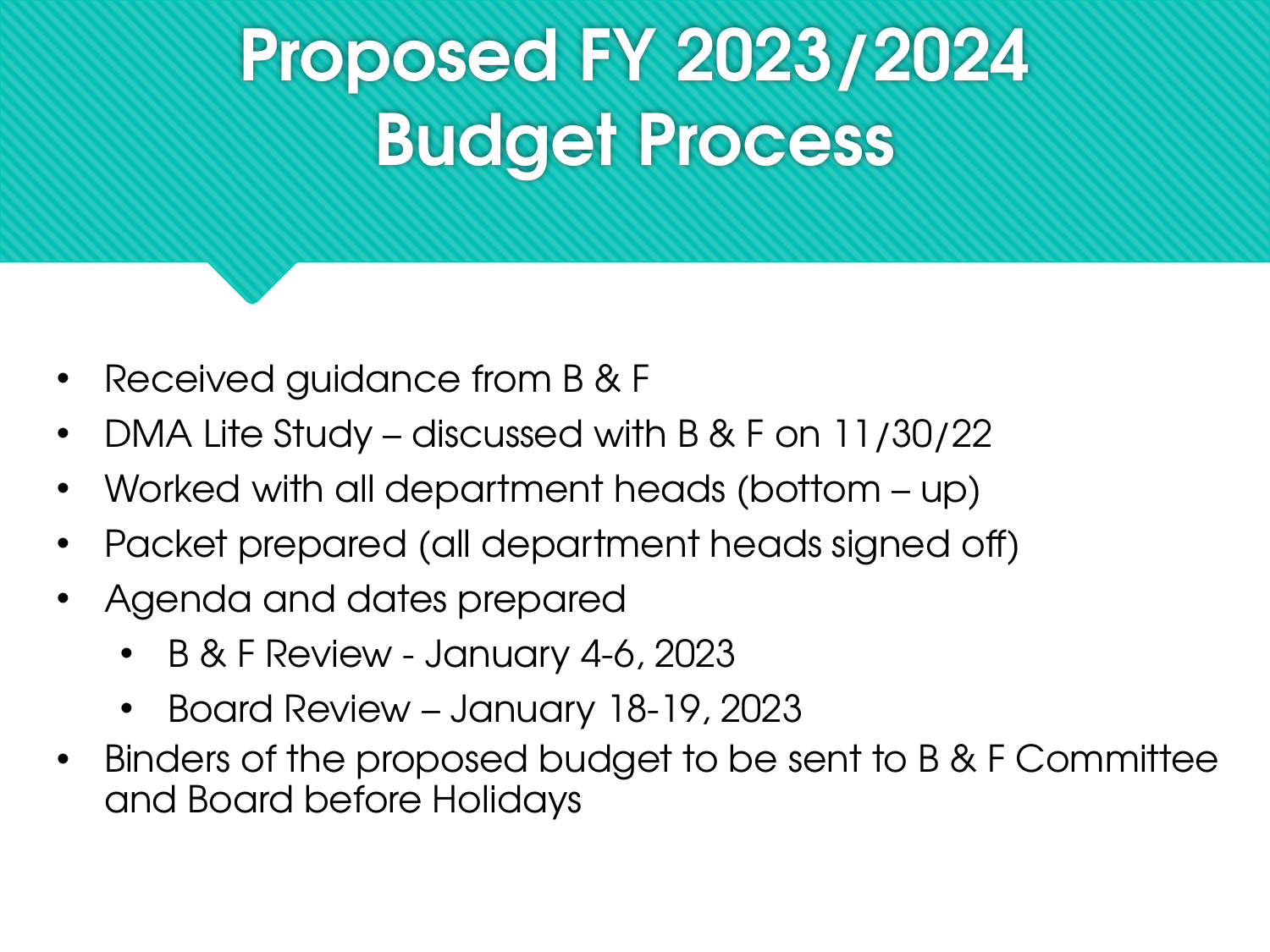

# Proposed FY 2023/2024 Budget Process
Received guidance from B & F
DMA Lite Study – discussed with B & F on 11/30/22
Worked with all department heads (bottom – up)
Packet prepared (all department heads signed off)
Agenda and dates prepared
B & F Review - January 4-6, 2023
Board Review – January 18-19, 2023
Binders of the proposed budget to be sent to B & F Committee and Board before Holidays